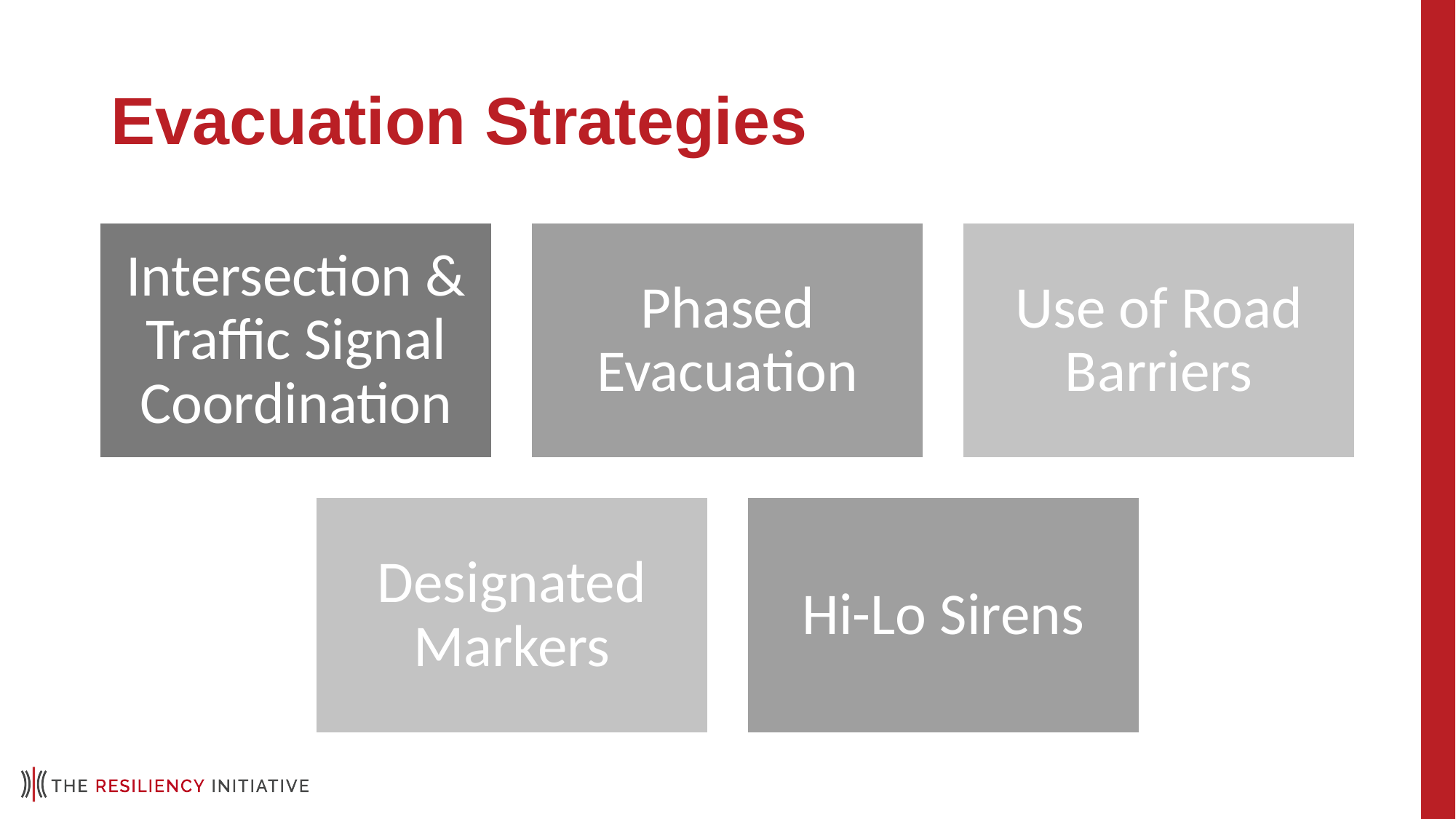

# Evacuation Strategies
Intersection & Traffic Signal Coordination
Phased Evacuation
Use of Road Barriers
Designated Markers
Hi-Lo Sirens